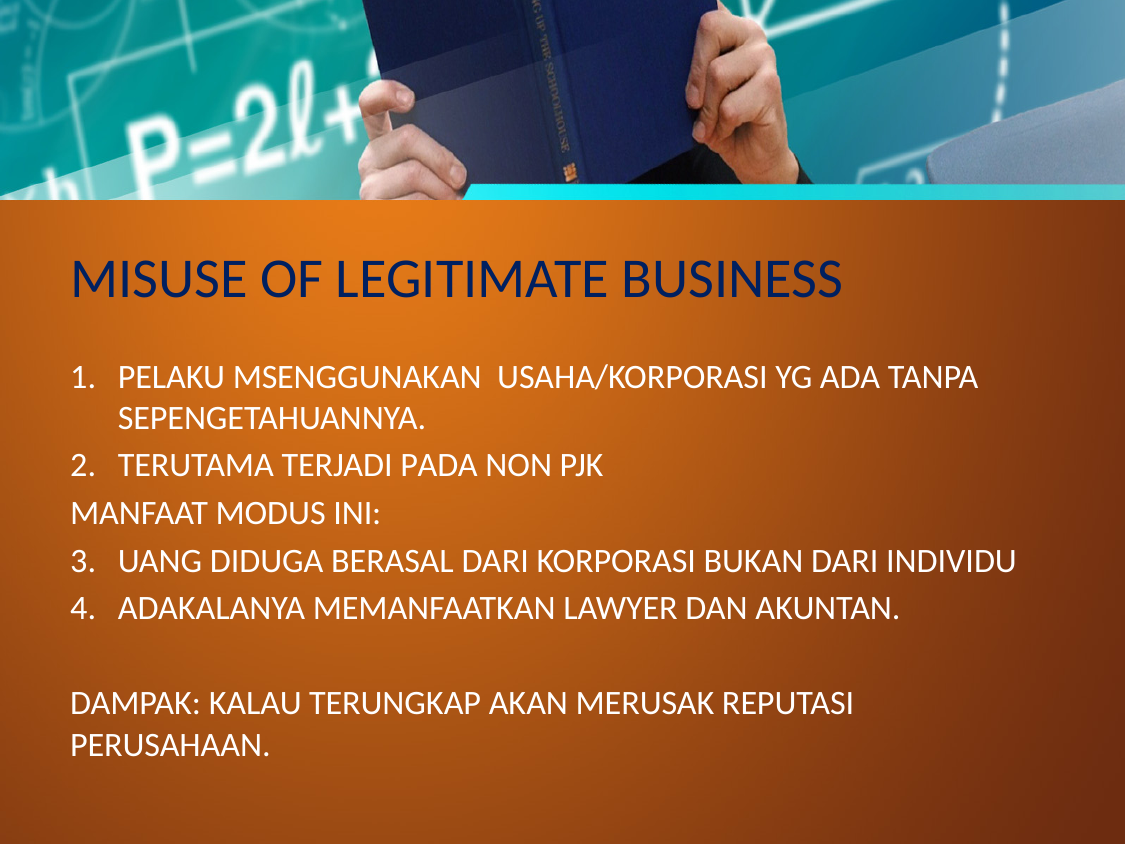

# MISUSE OF LEGITIMATE BUSINESS
PELAKU MSENGGUNAKAN  USAHA/KORPORASI YG ADA TANPA SEPENGETAHUANNYA.
TERUTAMA TERJADI PADA NON PJK
MANFAAT MODUS INI:
UANG DIDUGA BERASAL DARI KORPORASI BUKAN DARI INDIVIDU
ADAKALANYA MEMANFAATKAN LAWYER DAN AKUNTAN.

DAMPAK: KALAU TERUNGKAP AKAN MERUSAK REPUTASI PERUSAHAAN.